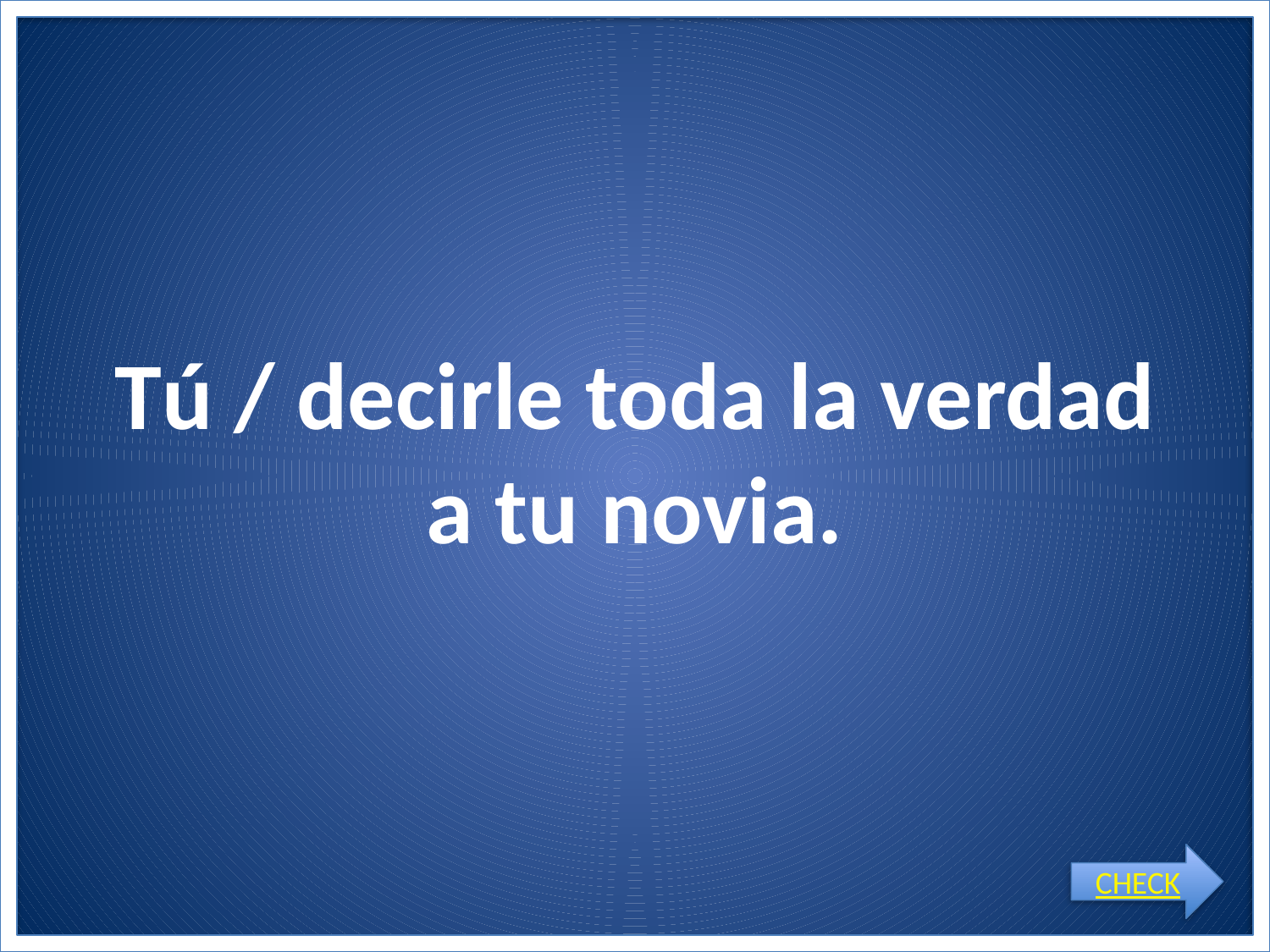

# Tú / decirle toda la verdad a tu novia.
CHECK